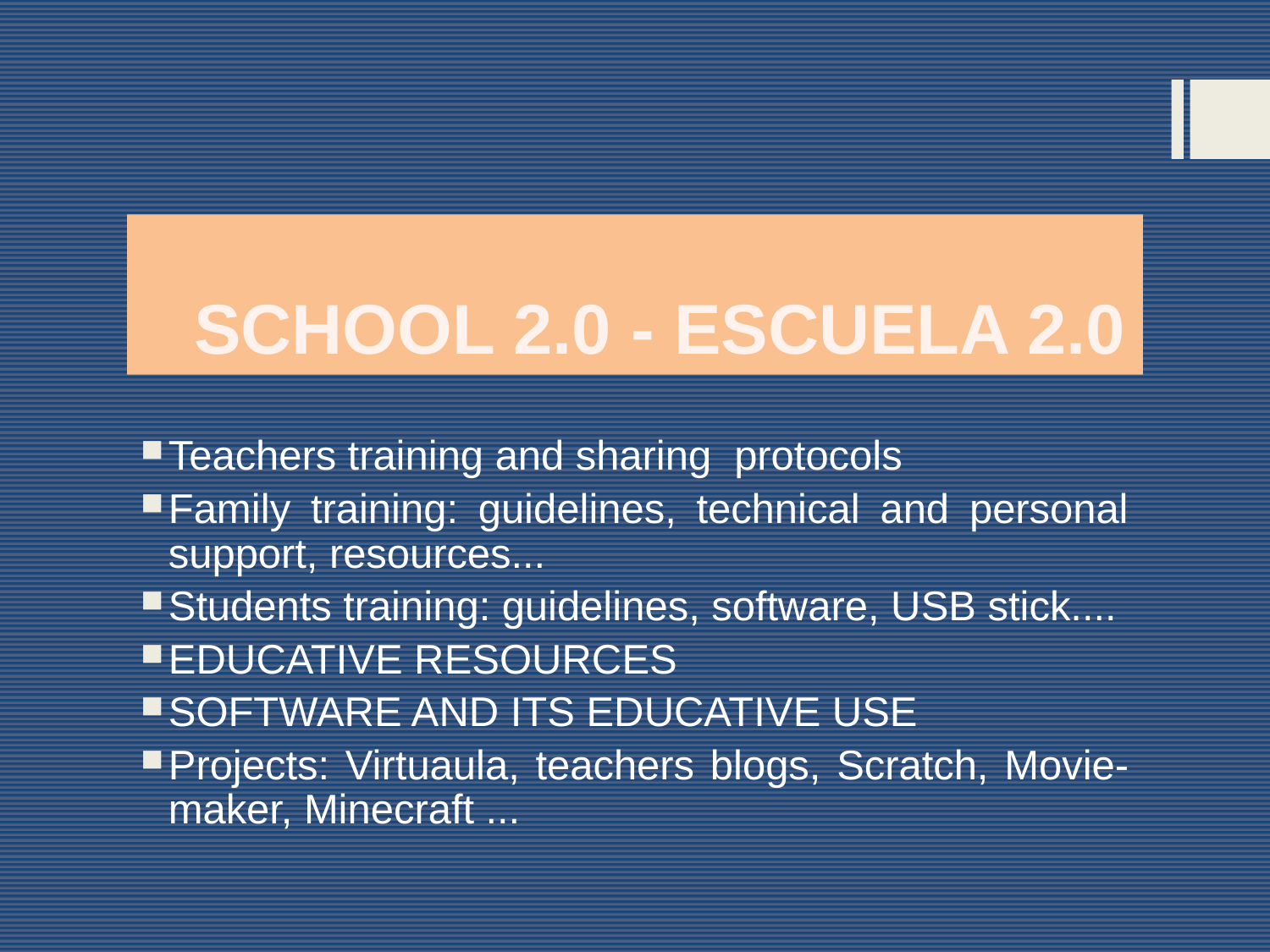

# SCHOOL 2.0 - ESCUELA 2.0

Teachers training and sharing  protocols
Family training: guidelines, technical and personal support, resources...
Students training: guidelines, software, USB stick....
EDUCATIVE RESOURCES
SOFTWARE AND ITS EDUCATIVE USE
Projects: Virtuaula, teachers blogs, Scratch, Movie-maker, Minecraft ...